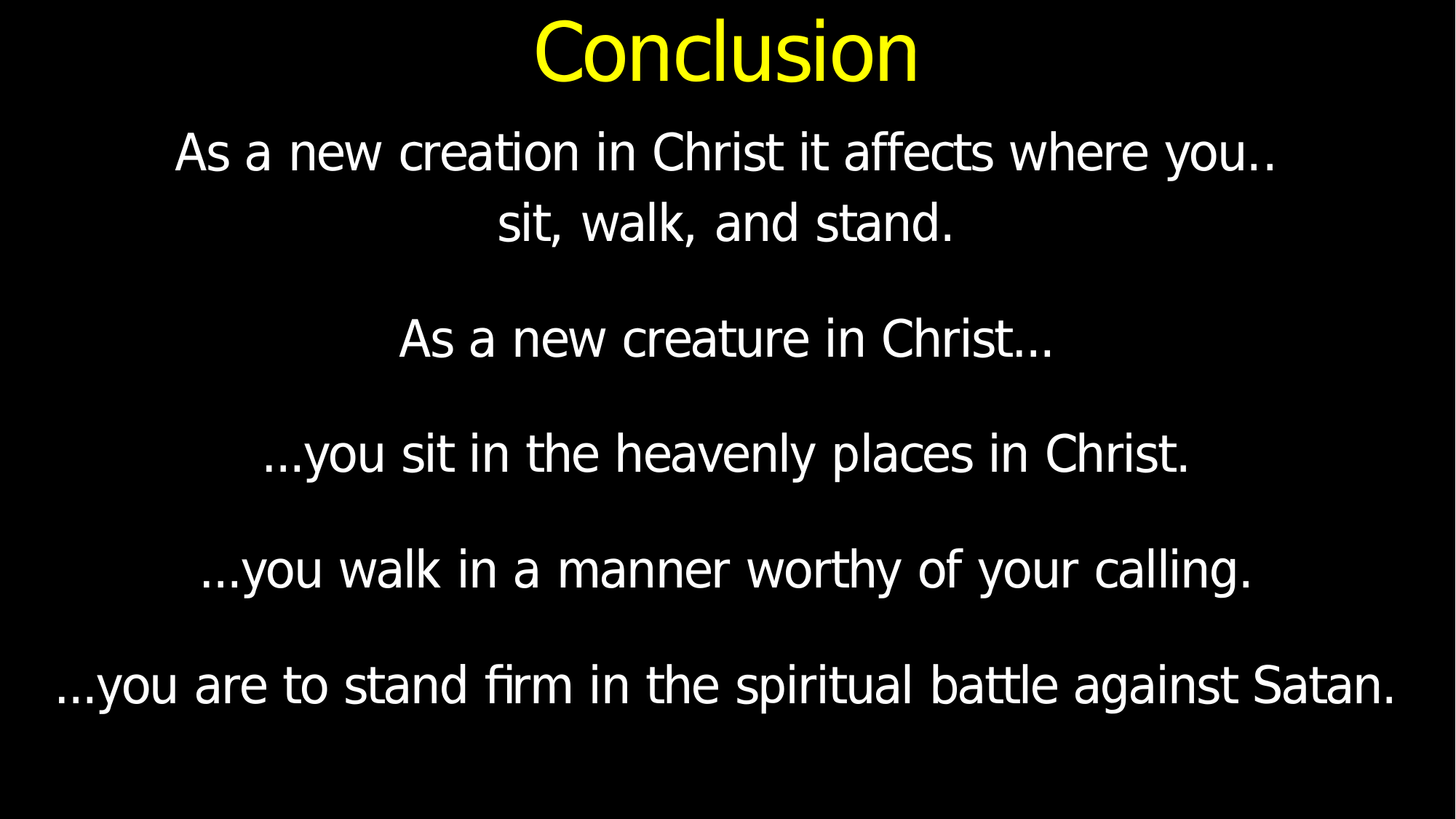

# Conclusion
As a new creation in Christ it affects where you..
sit, walk, and stand.

As a new creature in Christ…

…you sit in the heavenly places in Christ.

…you walk in a manner worthy of your calling.

…you are to stand firm in the spiritual battle against Satan.